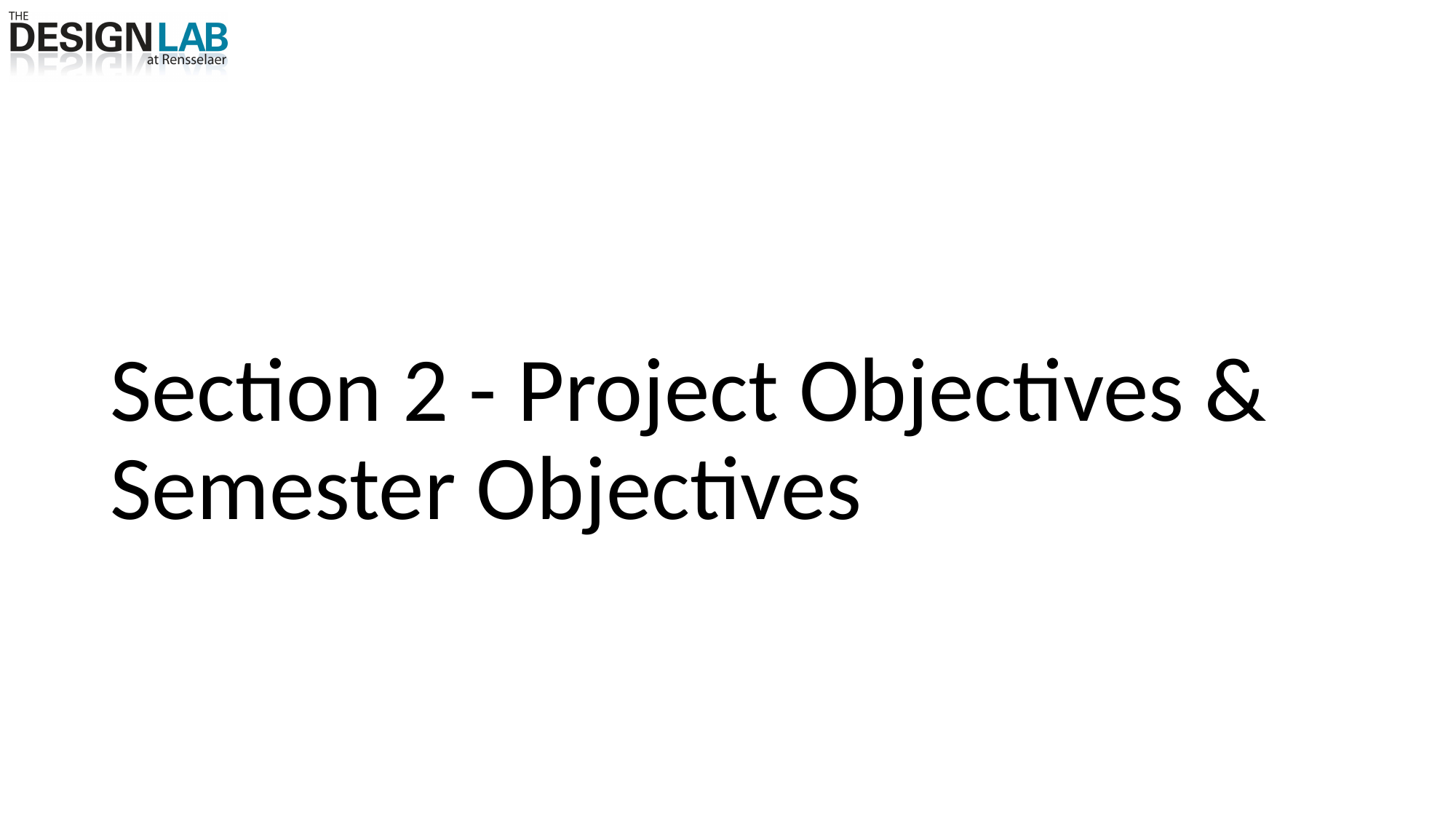

# Section 2 - Project Objectives & Semester Objectives